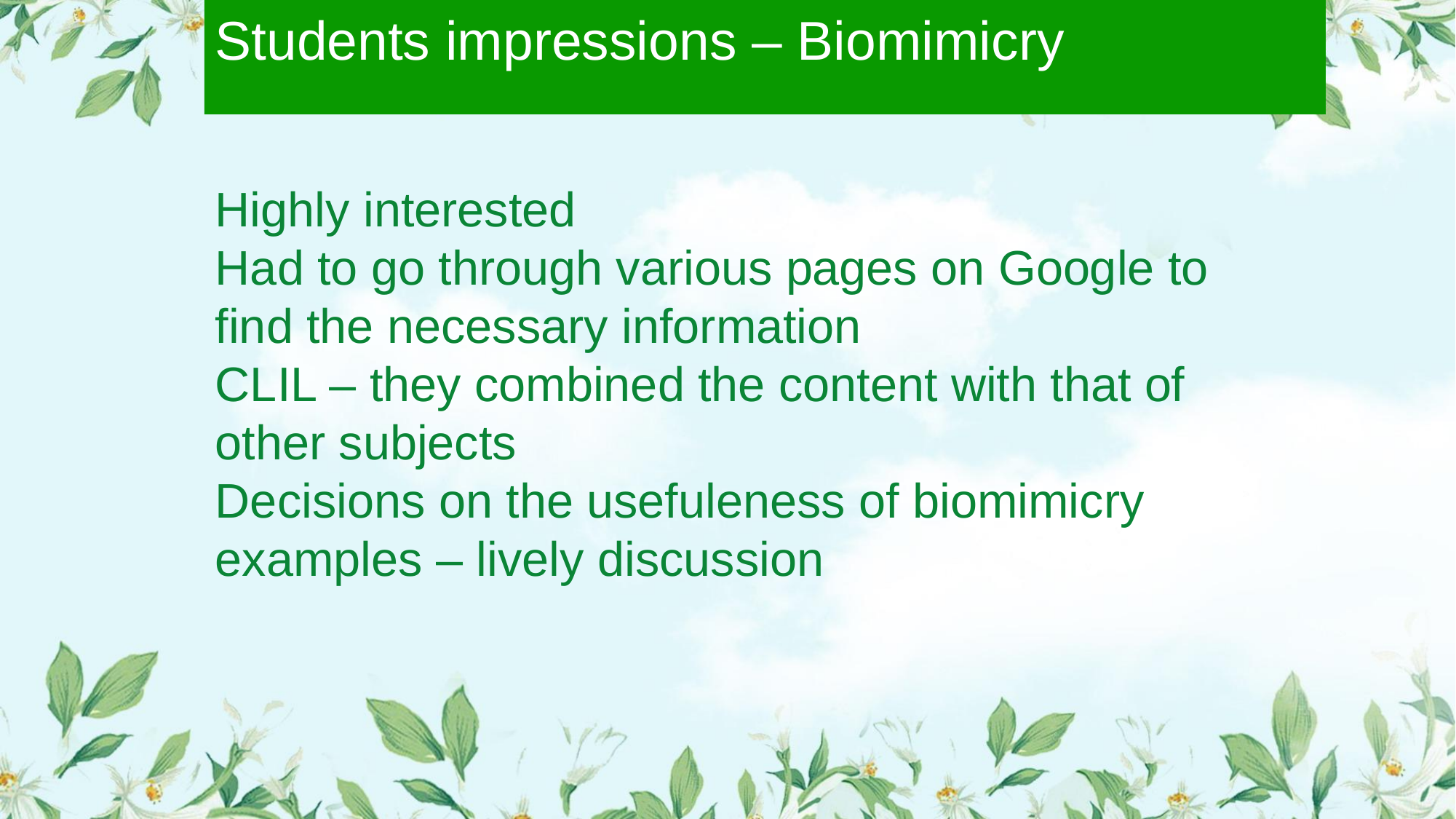

Students impressions – Biomimicry

Highly interested
Had to go through various pages on Google to find the necessary information
CLIL – they combined the content with that of other subjects
Decisions on the usefuleness of biomimicry examples – lively discussion